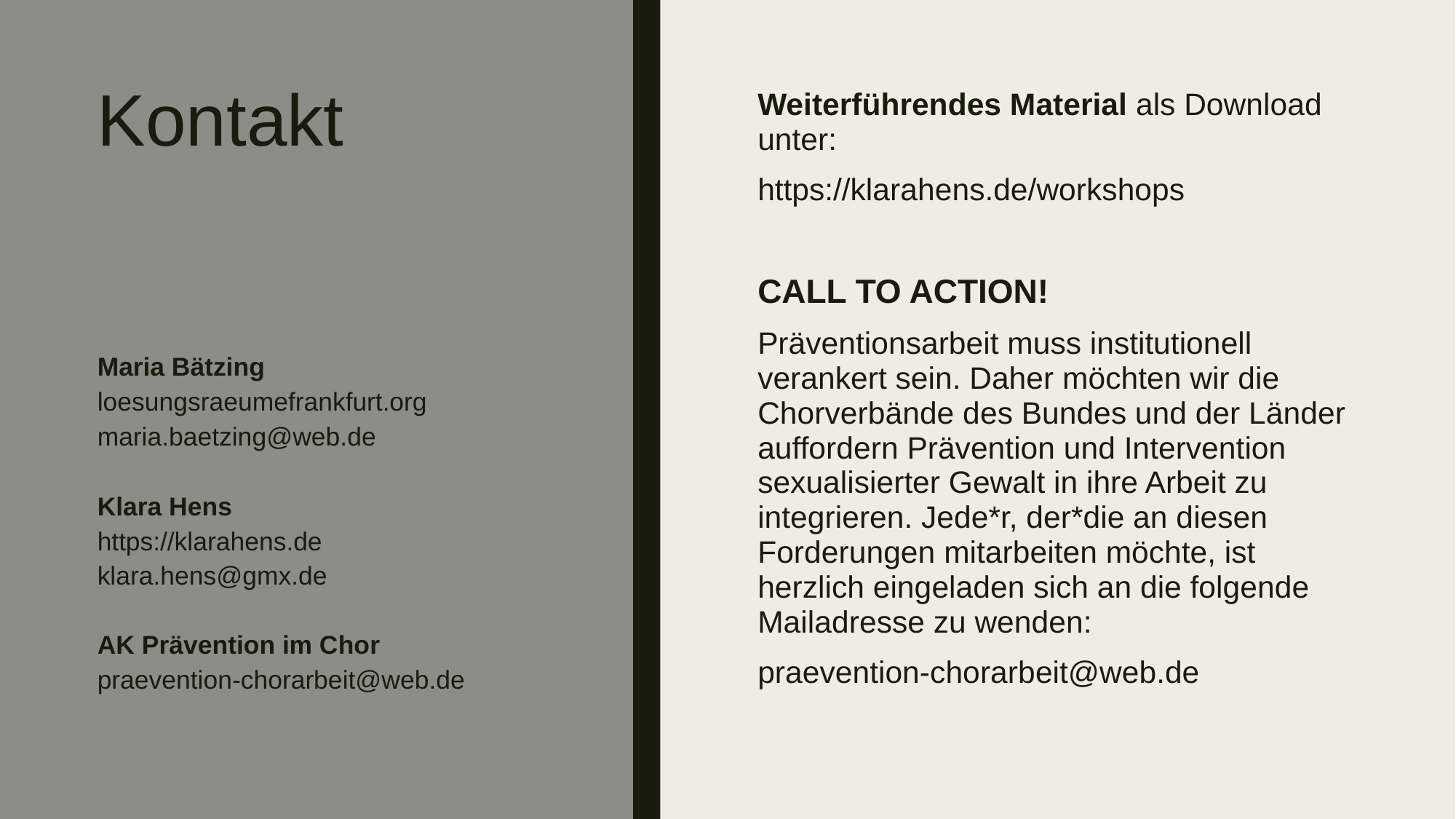

# Kontakt
Weiterführendes Material als Download unter:
https://klarahens.de/workshops

Call to Action!
Präventionsarbeit muss institutionell verankert sein. Daher möchten wir die Chorverbände des Bundes und der Länder auffordern Prävention und Intervention sexualisierter Gewalt in ihre Arbeit zu integrieren. Jede*r, der*die an diesen Forderungen mitarbeiten möchte, ist herzlich eingeladen sich an die folgende Mailadresse zu wenden:
praevention-chorarbeit@web.de

Maria Bätzing
loesungsraeumefrankfurt.org
maria.baetzing@web.de

Klara Hens
https://klarahens.de
klara.hens@gmx.de

AK Prävention im Chor
praevention-chorarbeit@web.de